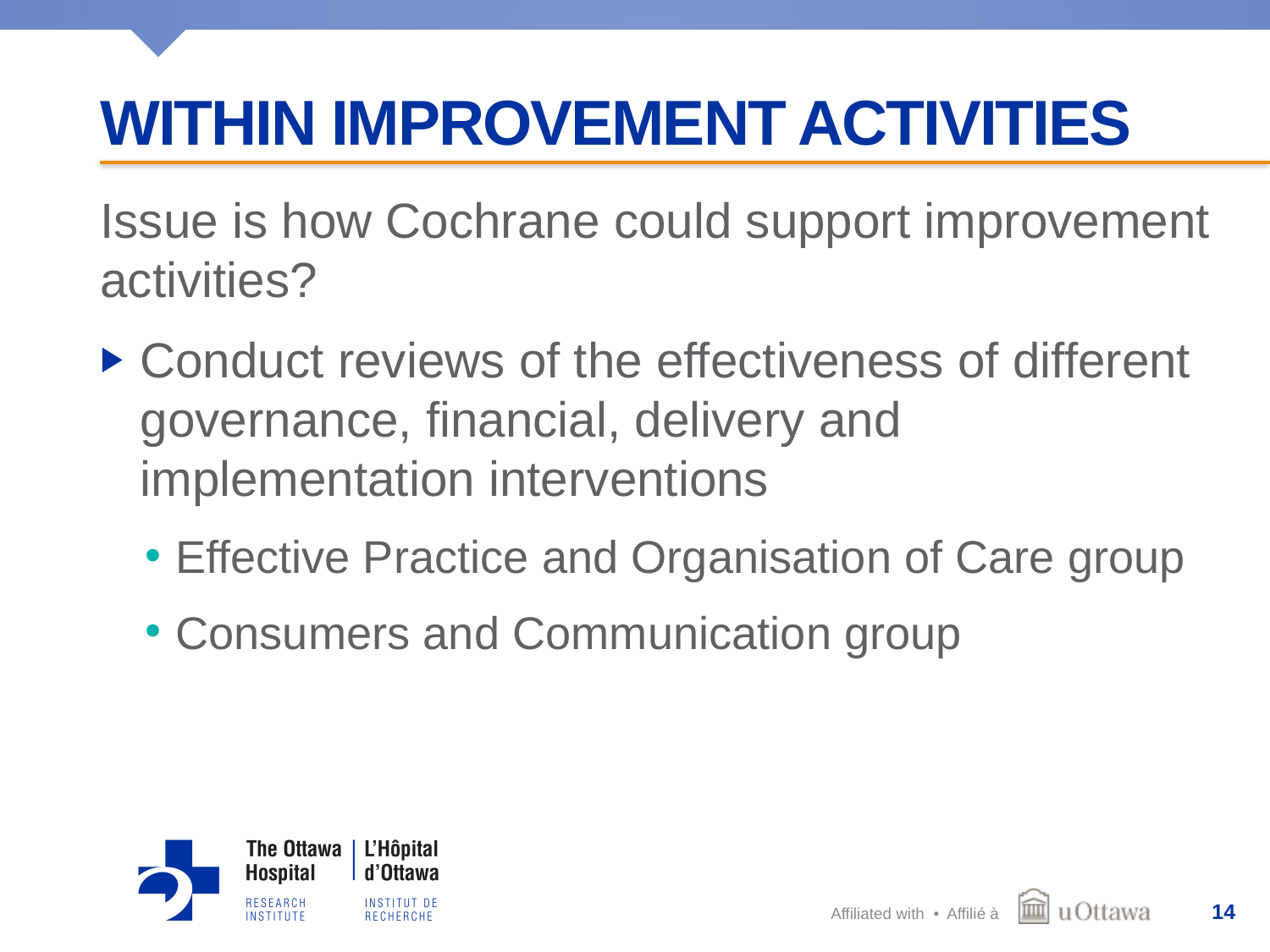

# Within improvement activities
Issue is how Cochrane could support improvement activities?
Conduct reviews of the effectiveness of different governance, financial, delivery and implementation interventions
Effective Practice and Organisation of Care group
Consumers and Communication group

14